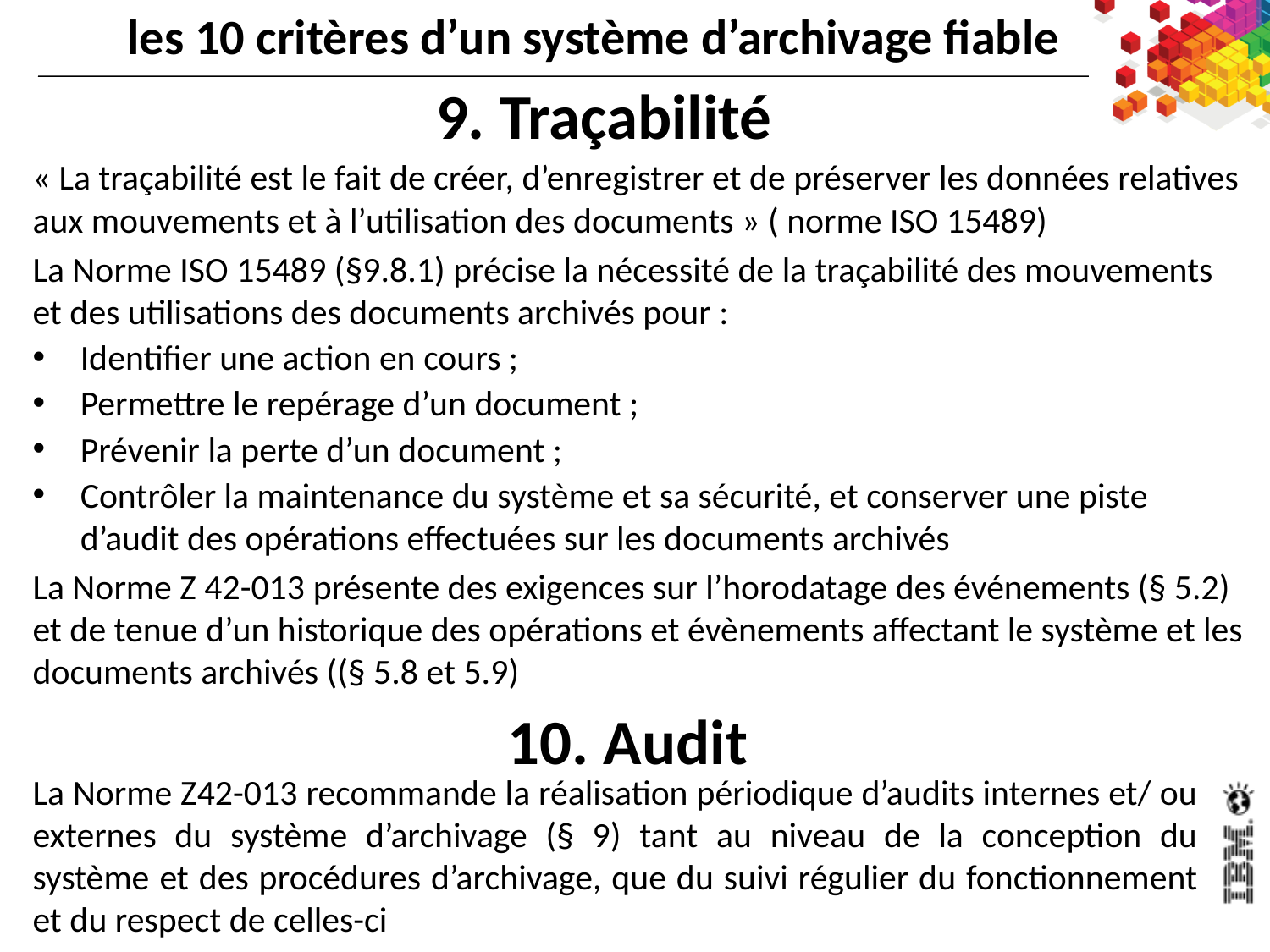

les 10 critères d’un système d’archivage fiable
# 9. Traçabilité
« La traçabilité est le fait de créer, d’enregistrer et de préserver les données relatives aux mouvements et à l’utilisation des documents » ( norme ISO 15489)
La Norme ISO 15489 (§9.8.1) précise la nécessité de la traçabilité des mouvements et des utilisations des documents archivés pour :
Identifier une action en cours ;
Permettre le repérage d’un document ;
Prévenir la perte d’un document ;
Contrôler la maintenance du système et sa sécurité, et conserver une piste d’audit des opérations effectuées sur les documents archivés
La Norme Z 42-013 présente des exigences sur l’horodatage des événements (§ 5.2) et de tenue d’un historique des opérations et évènements affectant le système et les documents archivés ((§ 5.8 et 5.9)
10. Audit
La Norme Z42-013 recommande la réalisation périodique d’audits internes et/ ou externes du système d’archivage (§ 9) tant au niveau de la conception du système et des procédures d’archivage, que du suivi régulier du fonctionnement et du respect de celles-ci